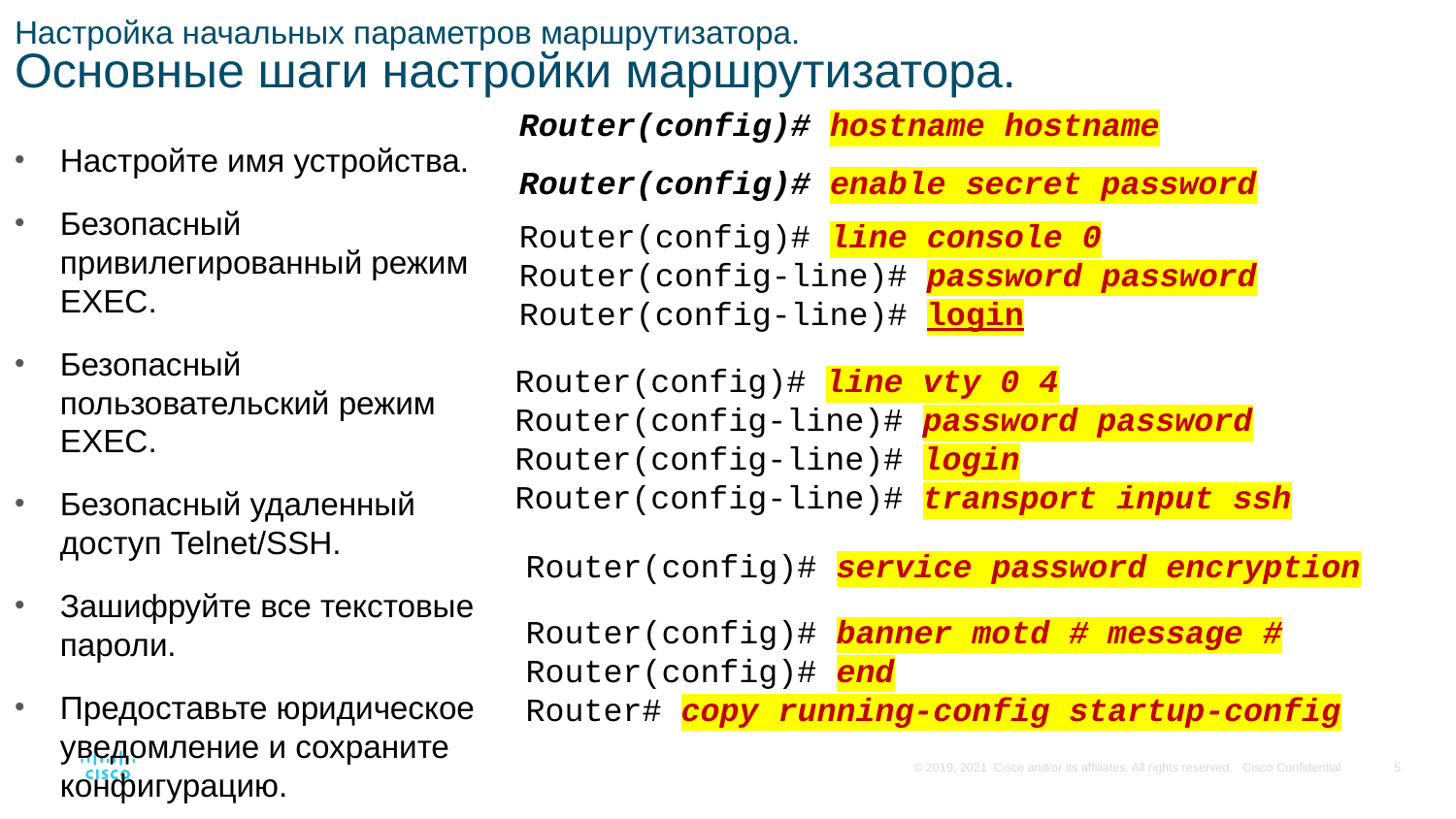

# Настройка начальных параметров маршрутизатора. Основные шаги настройки маршрутизатора.
Router(config)# hostname hostname
Настройте имя устройства.
Безопасный привилегированный режим EXEC.
Безопасный пользовательский режим EXEC.
Безопасный удаленный доступ Telnet/SSH.
Зашифруйте все текстовые пароли.
Предоставьте юридическое уведомление и сохраните конфигурацию.
Router(config)# enable secret password
Router(config)# line console 0
Router(config-line)# password password
Router(config-line)# login
Router(config)# line vty 0 4
Router(config-line)# password password
Router(config-line)# login
Router(config-line)# transport input ssh
Router(config)# service password encryption
Router(config)# banner motd # message #
Router(config)# end
Router# copy running-config startup-config